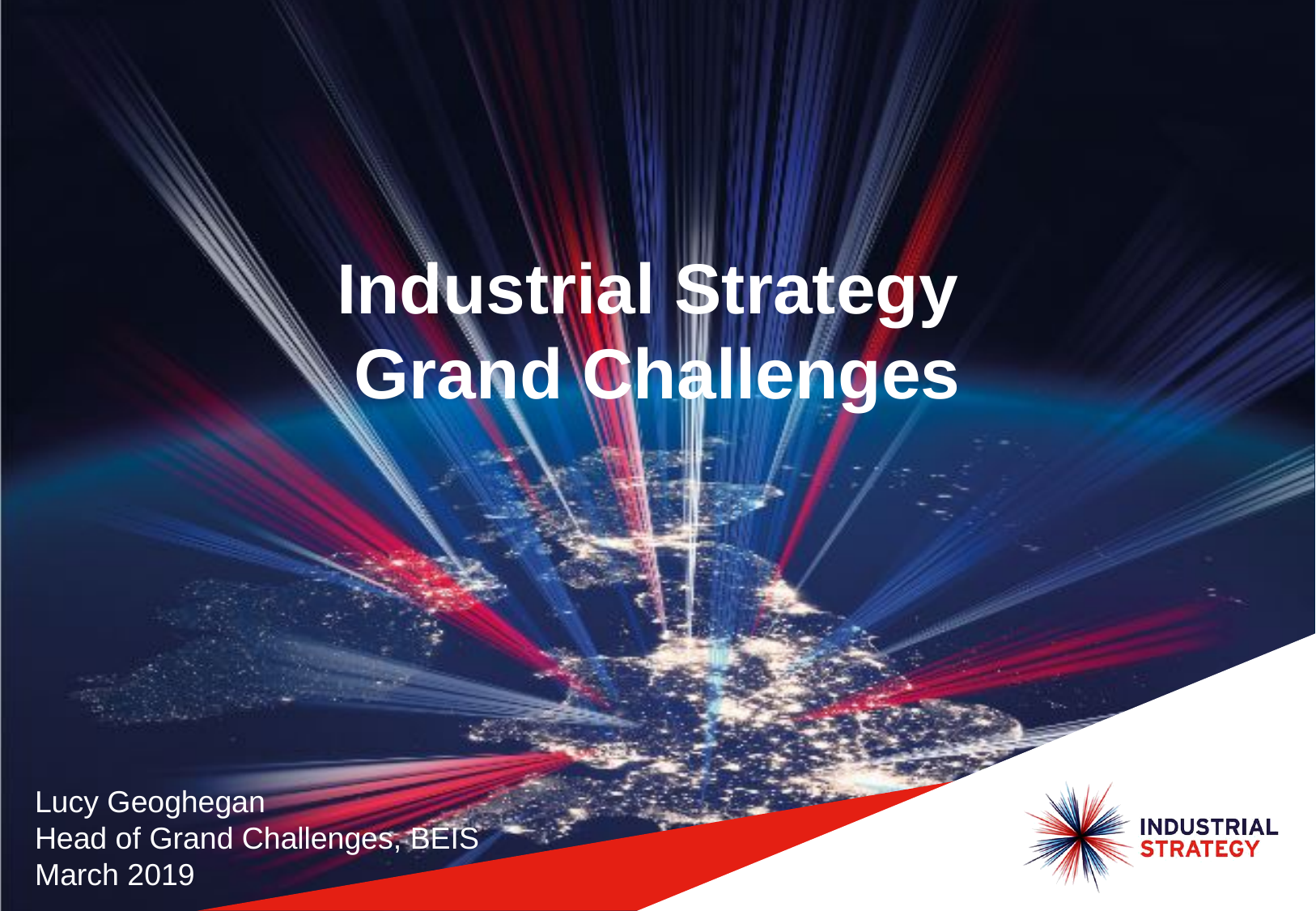

# Industrial Strategy Grand Challenges
Lucy Geoghegan
Head of Grand Challenges, BEIS
March 2019